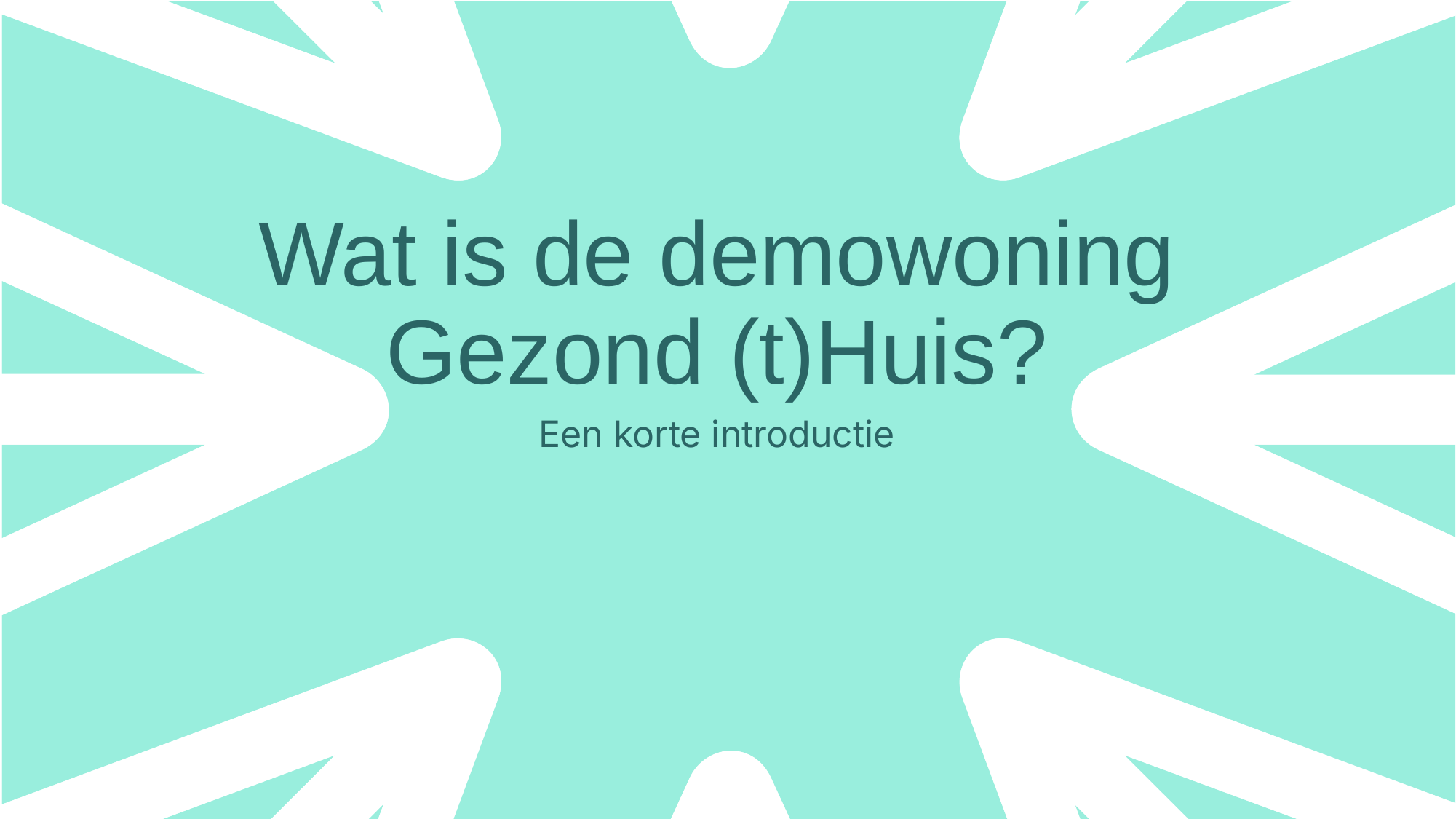

# Wat is de demowoning Gezond (t)Huis?
Een korte introductie